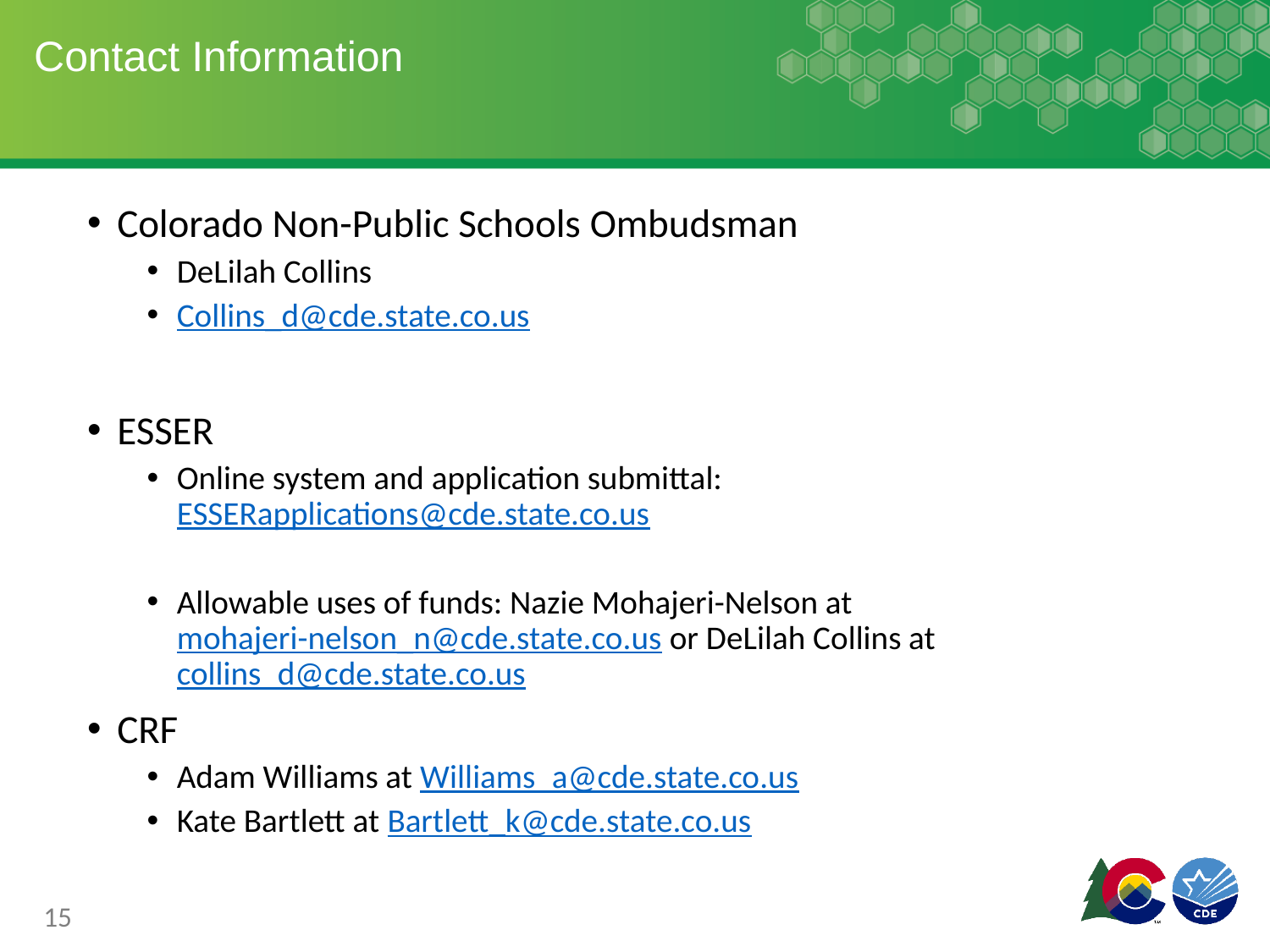

# Contact Information
Colorado Non-Public Schools Ombudsman
DeLilah Collins
Collins_d@cde.state.co.us

ESSER
Online system and application submittal: ESSERapplications@cde.state.co.us

Allowable uses of funds: Nazie Mohajeri-Nelson at mohajeri-nelson_n@cde.state.co.us or DeLilah Collins at collins_d@cde.state.co.us
CRF
Adam Williams at Williams_a@cde.state.co.us
Kate Bartlett at Bartlett_k@cde.state.co.us

15